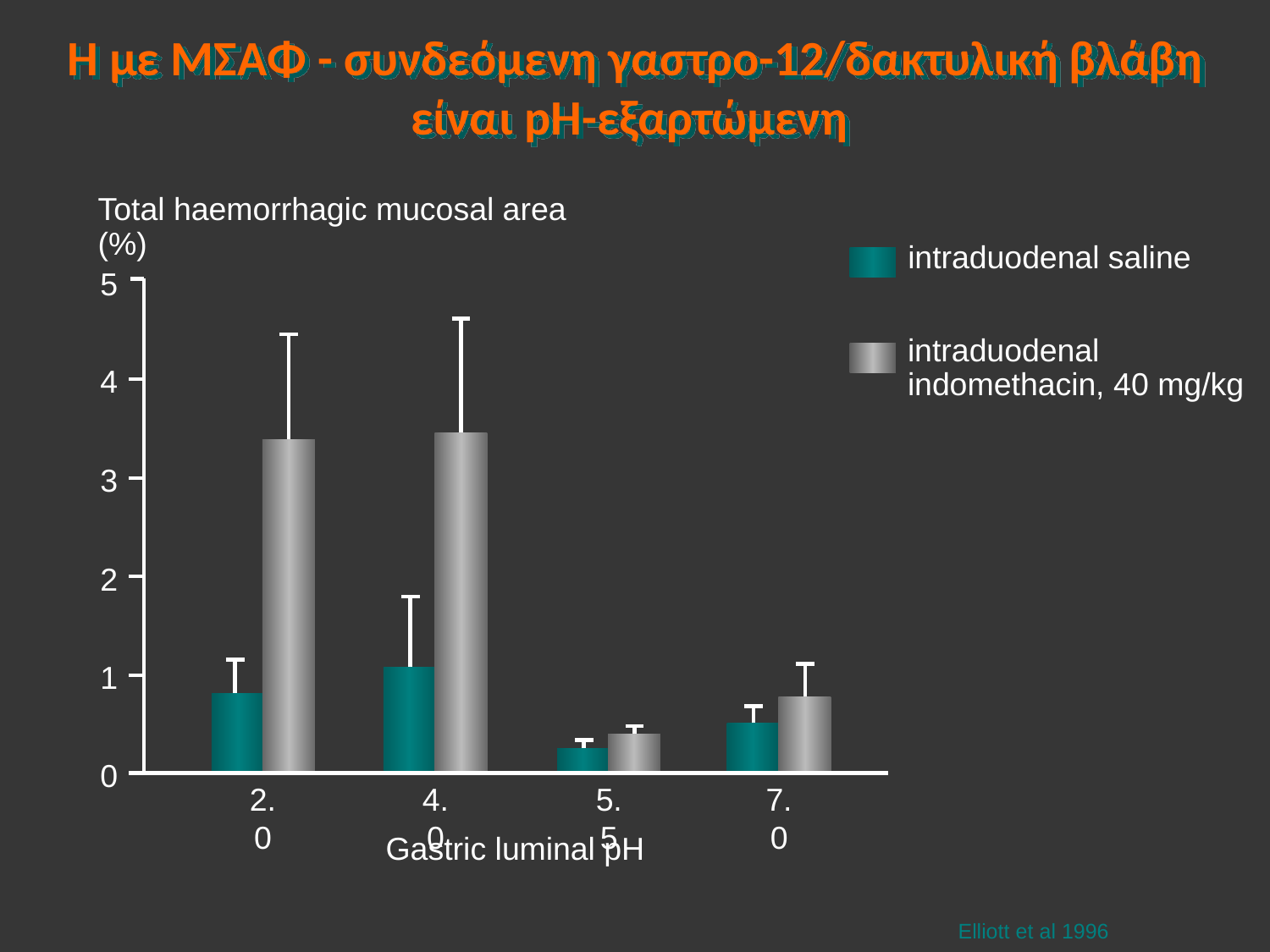

Η με ΜΣΑΦ - συνδεόμενη γαστρο-12/δακτυλική βλάβη είναι pH-εξαρτώμενη
Total haemorrhagic mucosal area
(%)

5

4

3
2
1

0
2.0
4.0
5.5
7.0
Gastric luminal pH
intraduodenal saline
intraduodenal
indomethacin, 40 mg/kg
Elliott et al 1996